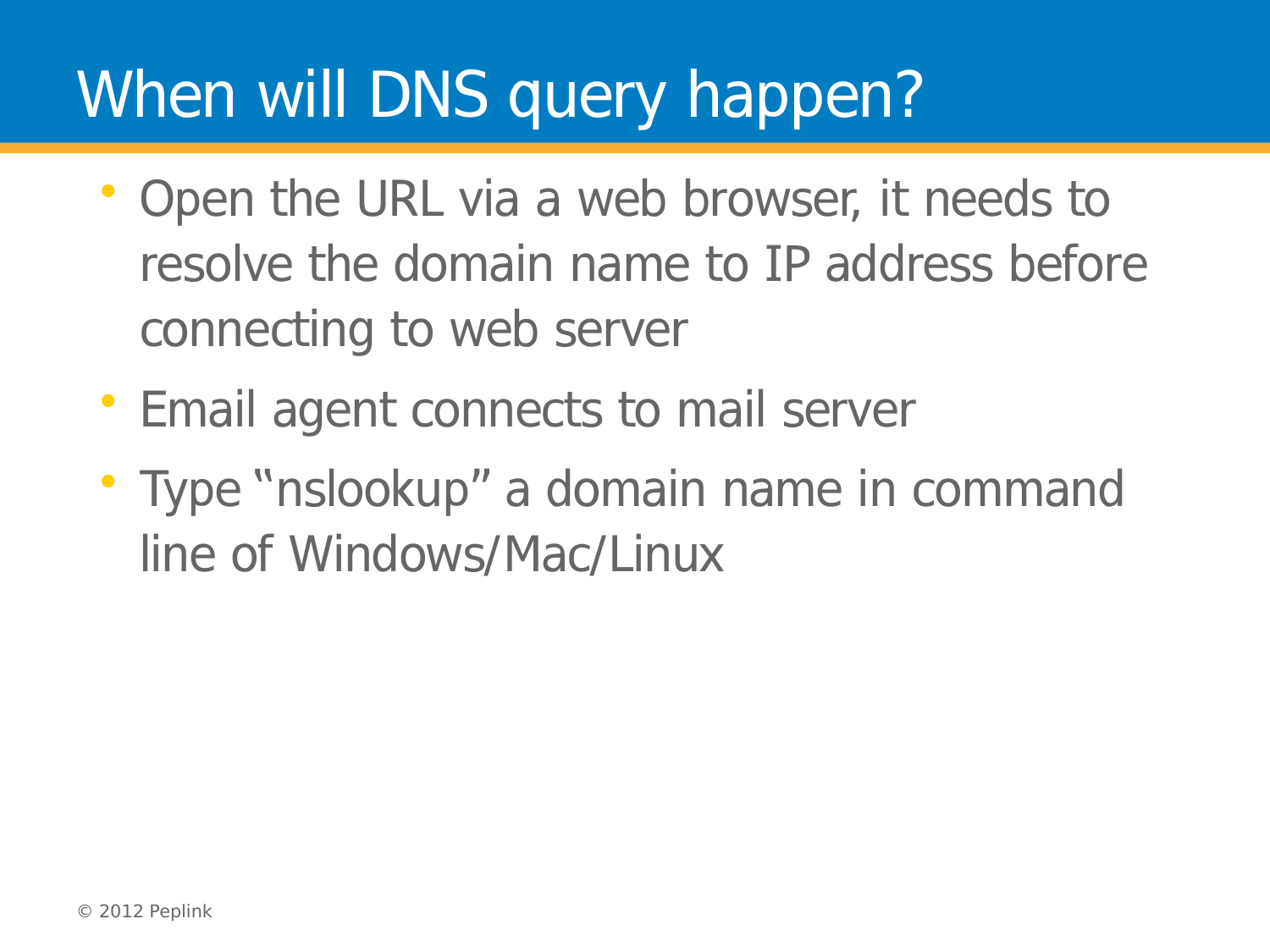

# When will DNS query happen?
Open the URL via a web browser, it needs to resolve the domain name to IP address before connecting to web server
Email agent connects to mail server
Type “nslookup” a domain name in command line of Windows/Mac/Linux